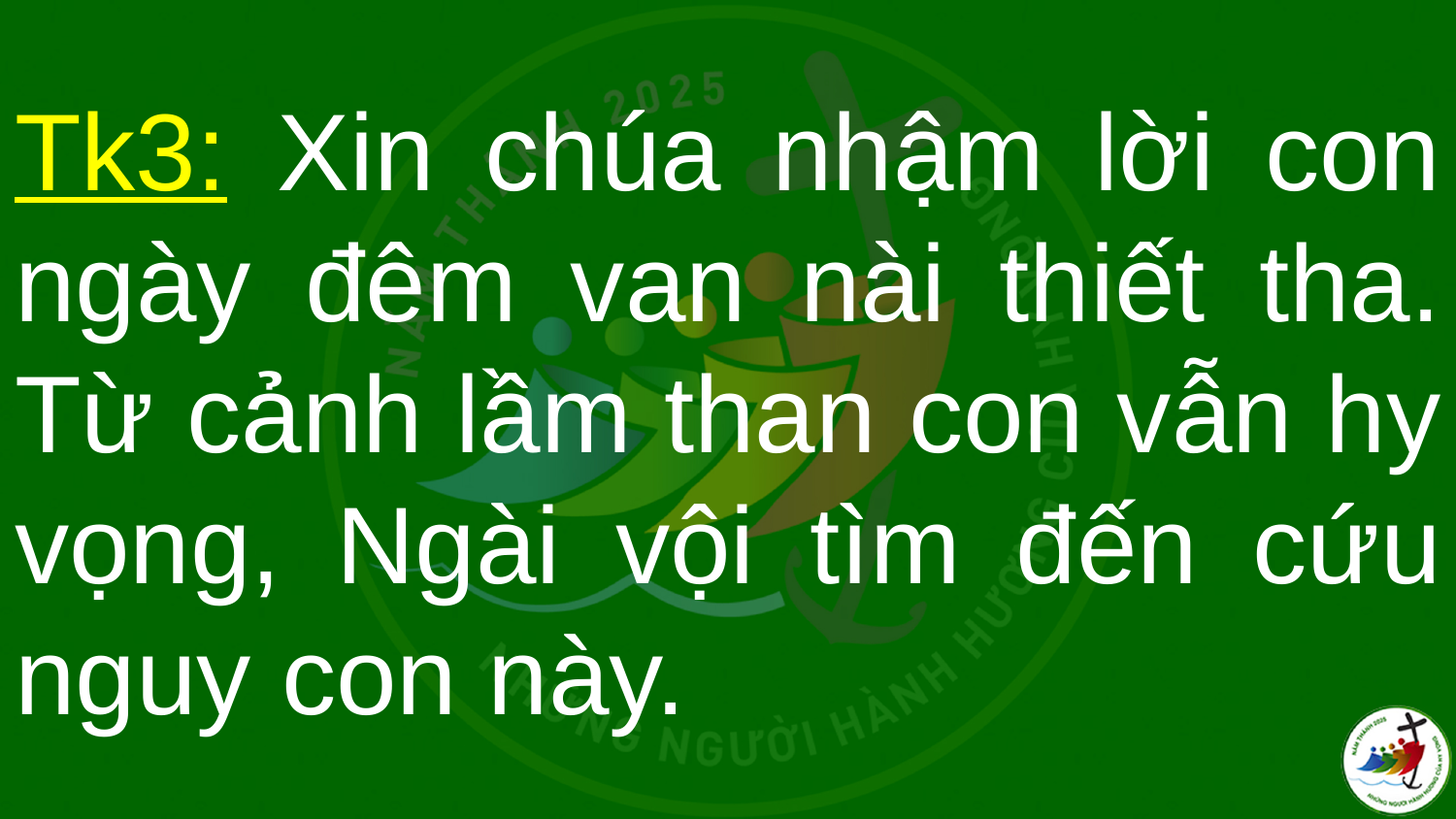

# Tk3: Xin chúa nhậm lời con ngày đêm van nài thiết tha. Từ cảnh lầm than con vẫn hy vọng, Ngài vội tìm đến cứu nguy con này.